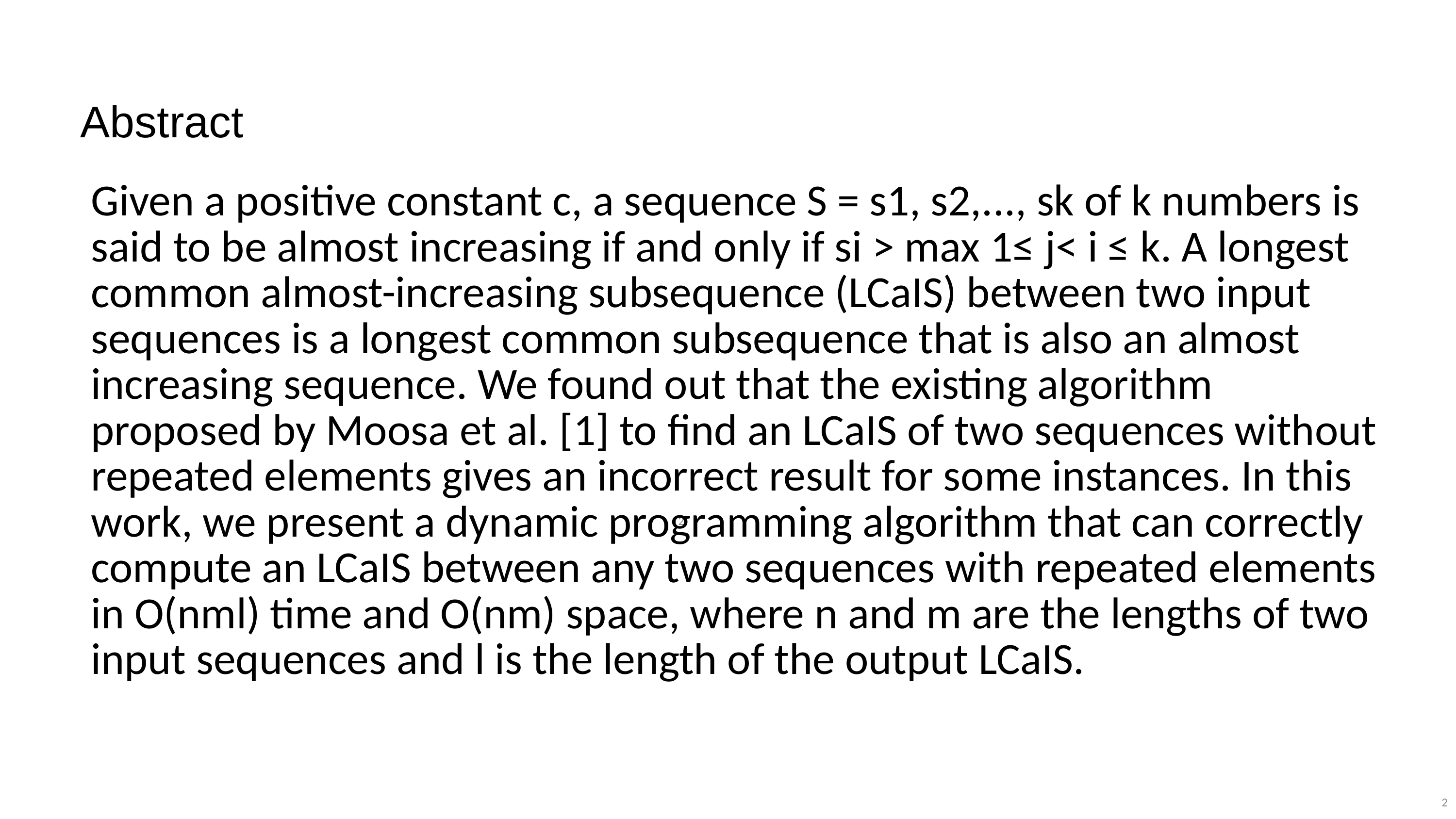

Abstract
Given a positive constant c, a sequence S = s1, s2,..., sk of k numbers is said to be almost increasing if and only if si > max 1≤ j< i ≤ k. A longest common almost-increasing subsequence (LCaIS) between two input sequences is a longest common subsequence that is also an almost increasing sequence. We found out that the existing algorithm proposed by Moosa et al. [1] to find an LCaIS of two sequences without repeated elements gives an incorrect result for some instances. In this work, we present a dynamic programming algorithm that can correctly compute an LCaIS between any two sequences with repeated elements in O(nml) time and O(nm) space, where n and m are the lengths of two input sequences and l is the length of the output LCaIS.
2
2